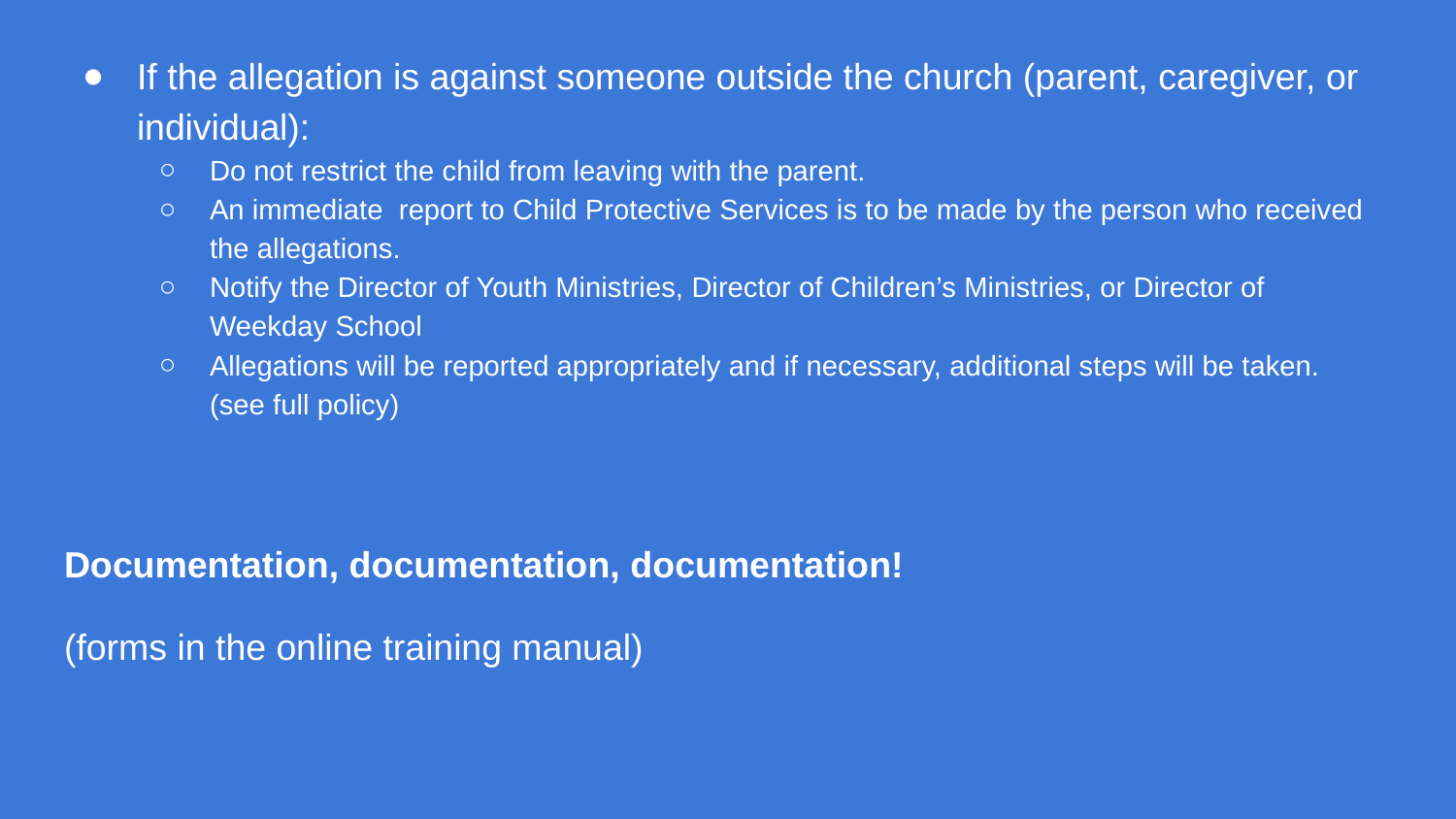

If the allegation is against someone outside the church (parent, caregiver, or individual):
Do not restrict the child from leaving with the parent.
An immediate  report to Child Protective Services is to be made by the person who received the allegations.
Notify the Director of Youth Ministries, Director of Children’s Ministries, or Director of Weekday School
Allegations will be reported appropriately and if necessary, additional steps will be taken.  (see full policy)

Documentation, documentation, documentation!
(forms in the online training manual)